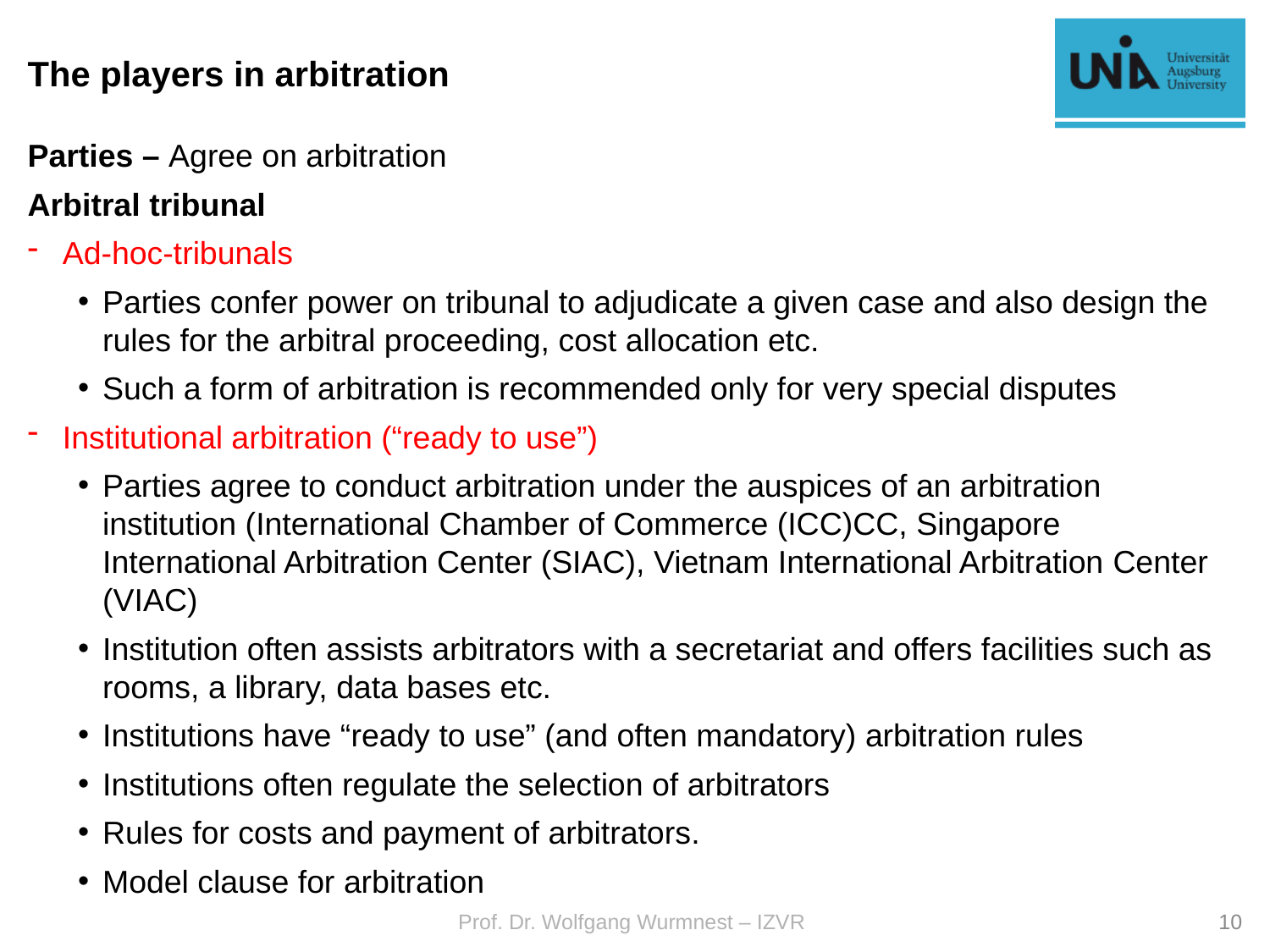

# The players in arbitration
Parties – Agree on arbitration
Arbitral tribunal
Ad-hoc-tribunals
Parties confer power on tribunal to adjudicate a given case and also design the rules for the arbitral proceeding, cost allocation etc.
Such a form of arbitration is recommended only for very special disputes
Institutional arbitration (“ready to use”)
Parties agree to conduct arbitration under the auspices of an arbitration institution (International Chamber of Commerce (ICC)CC, Singapore International Arbitration Center (SIAC), Vietnam International Arbitration Center (VIAC)
Institution often assists arbitrators with a secretariat and offers facilities such as rooms, a library, data bases etc.
Institutions have “ready to use” (and often mandatory) arbitration rules
Institutions often regulate the selection of arbitrators
Rules for costs and payment of arbitrators.
Model clause for arbitration
Prof. Dr. Wolfgang Wurmnest – IZVR
10